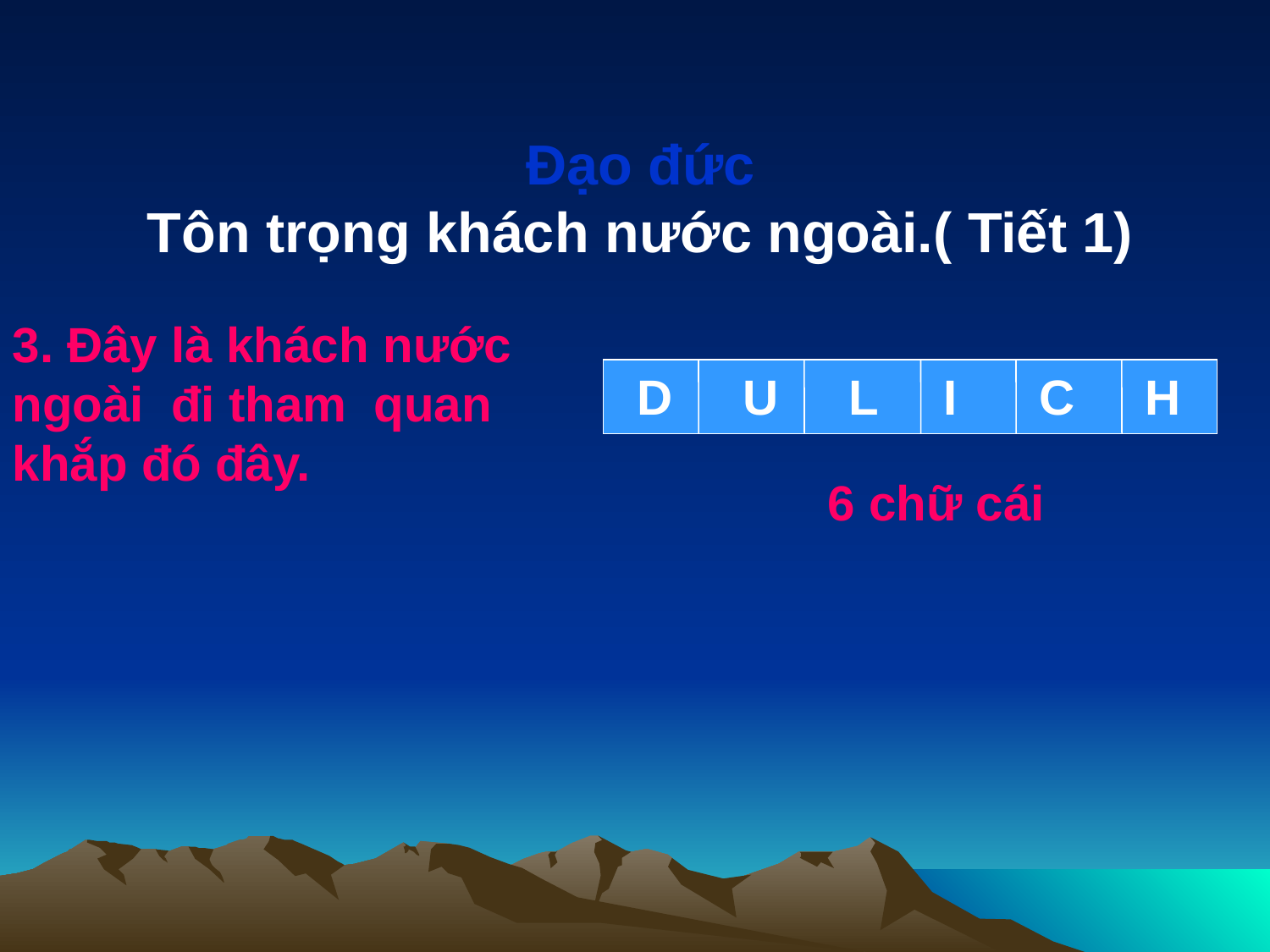

Đạo đức
Tôn trọng khách nước ngoài.( Tiết 1)
3. Đây là khách nước ngoài  đi tham  quan khắp đó đây.

D

U

L

I

C

H
6 chữ cái